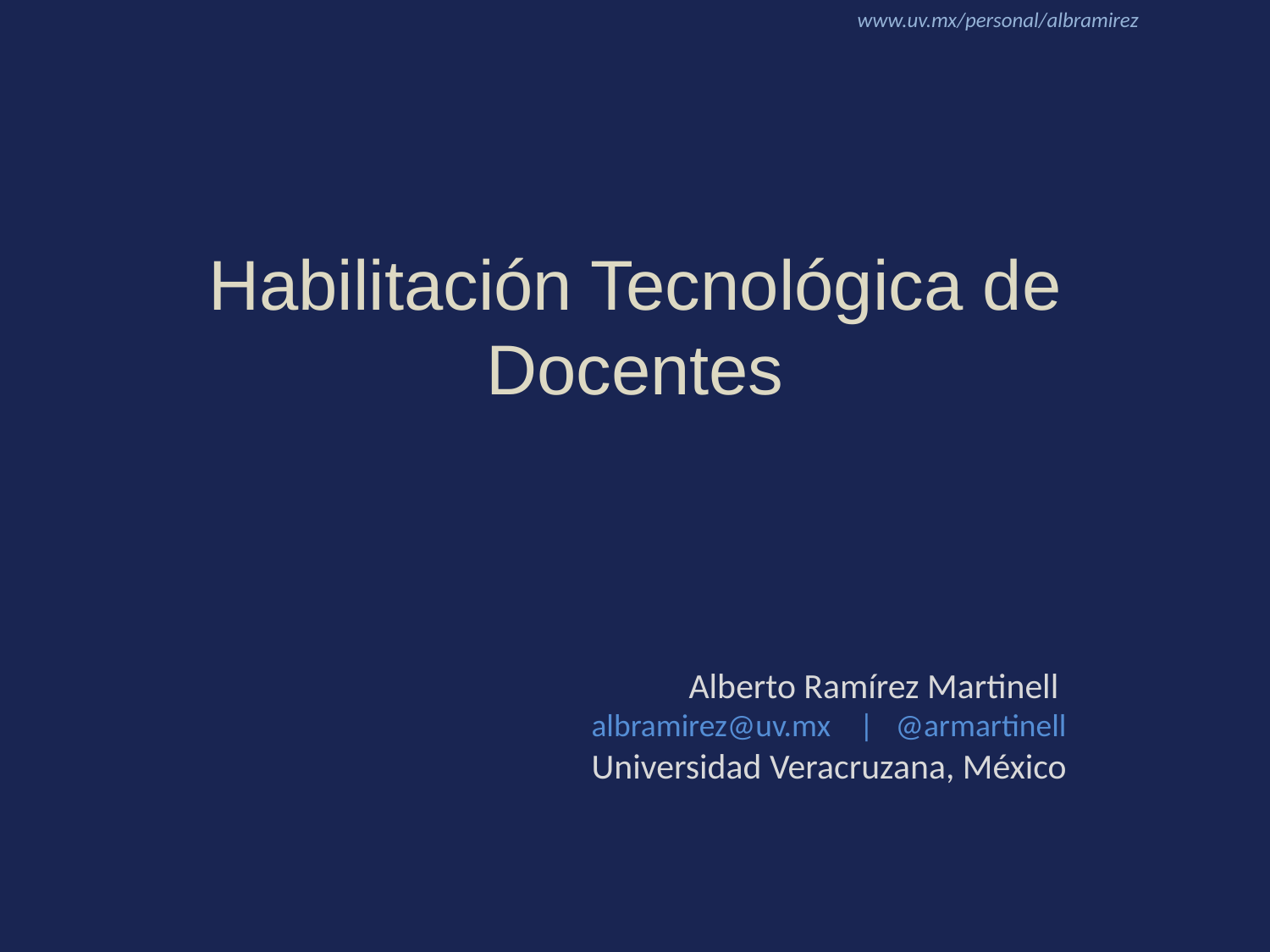

# Habilitación Tecnológica de Docentes
Alberto Ramírez Martinell
albramirez@uv.mx    |   @armartinell
Universidad Veracruzana, México